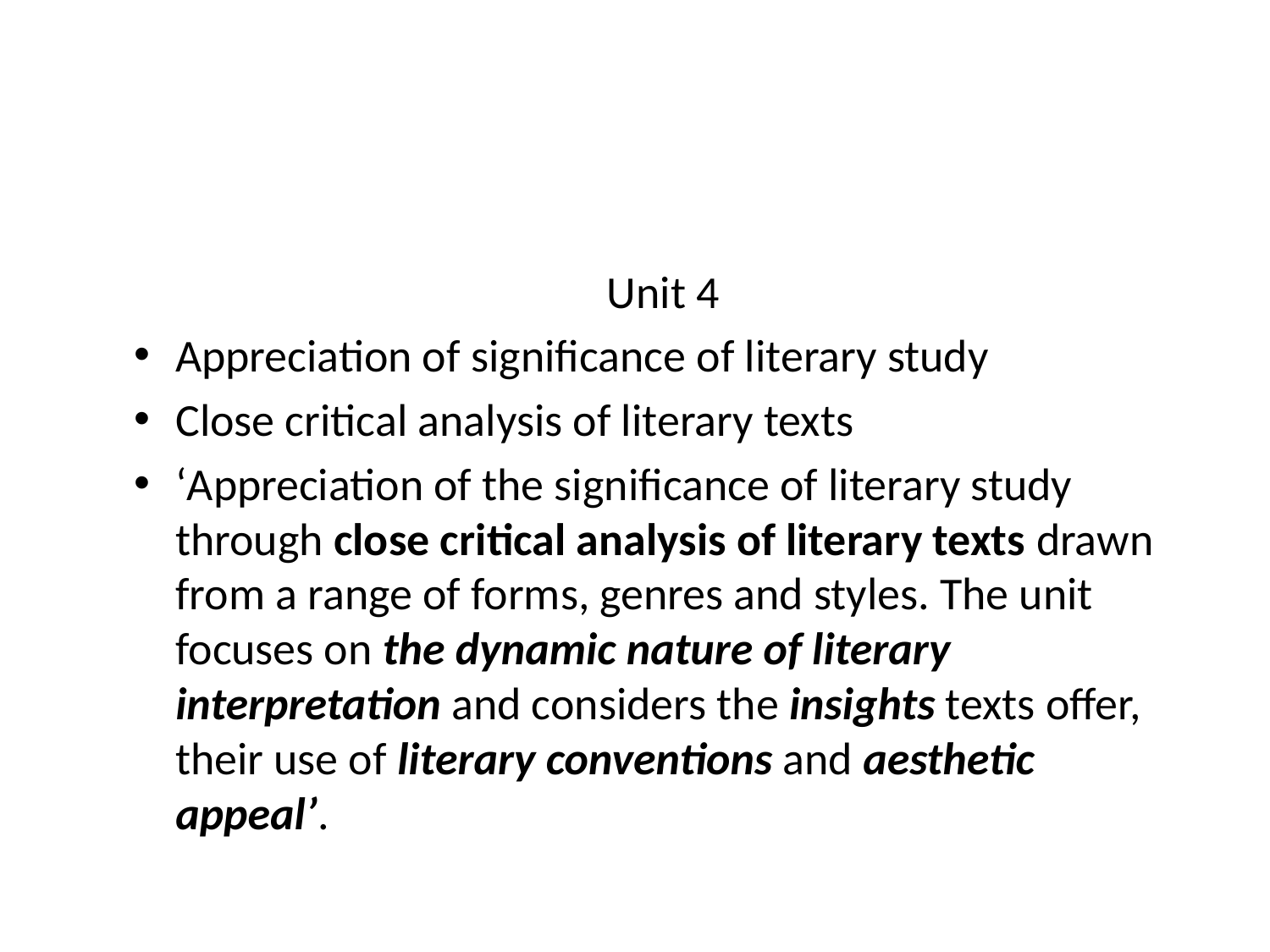

Unit 4
Appreciation of significance of literary study
Close critical analysis of literary texts
‘Appreciation of the significance of literary study through close critical analysis of literary texts drawn from a range of forms, genres and styles. The unit focuses on the dynamic nature of literary interpretation and considers the insights texts offer, their use of literary conventions and aesthetic appeal’.